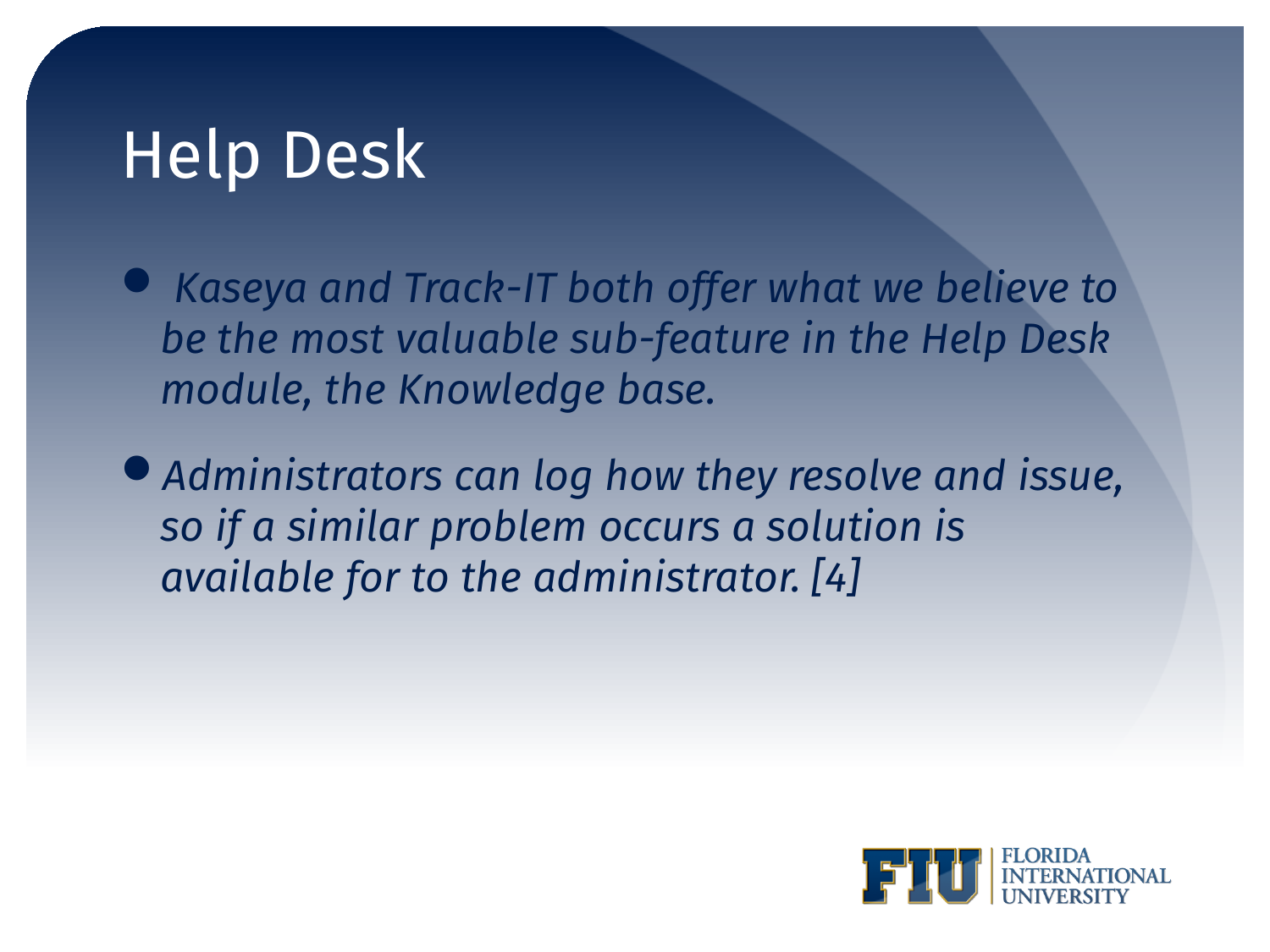

# Help Desk
 Kaseya and Track-IT both offer what we believe to be the most valuable sub-feature in the Help Desk module, the Knowledge base.
Administrators can log how they resolve and issue, so if a similar problem occurs a solution is available for to the administrator. [4]